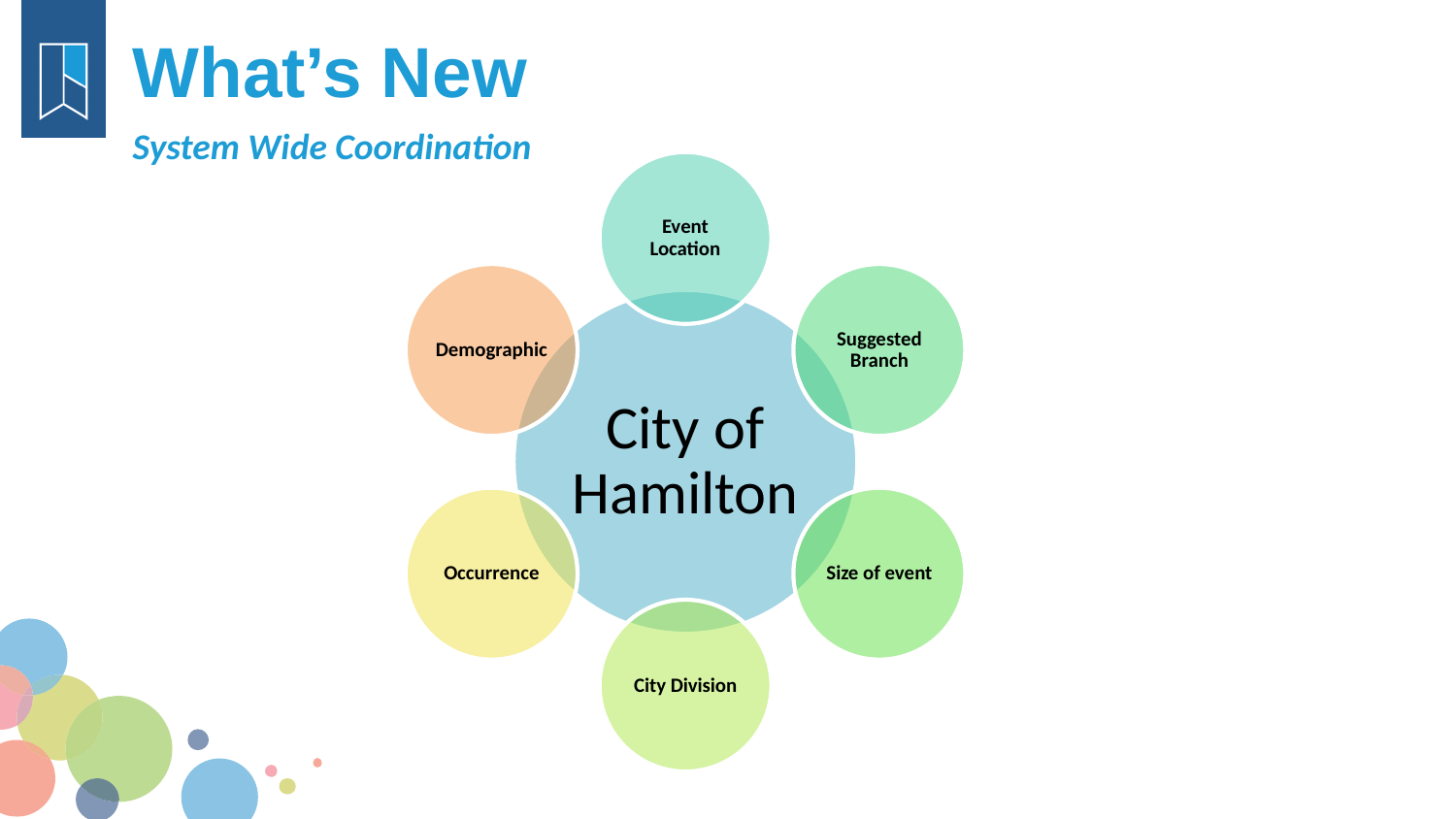

What’s New
System Wide Coordination
City of Hamilton
Event Location
Suggested Branch
Size of event
City Division
Occurrence
Demographic